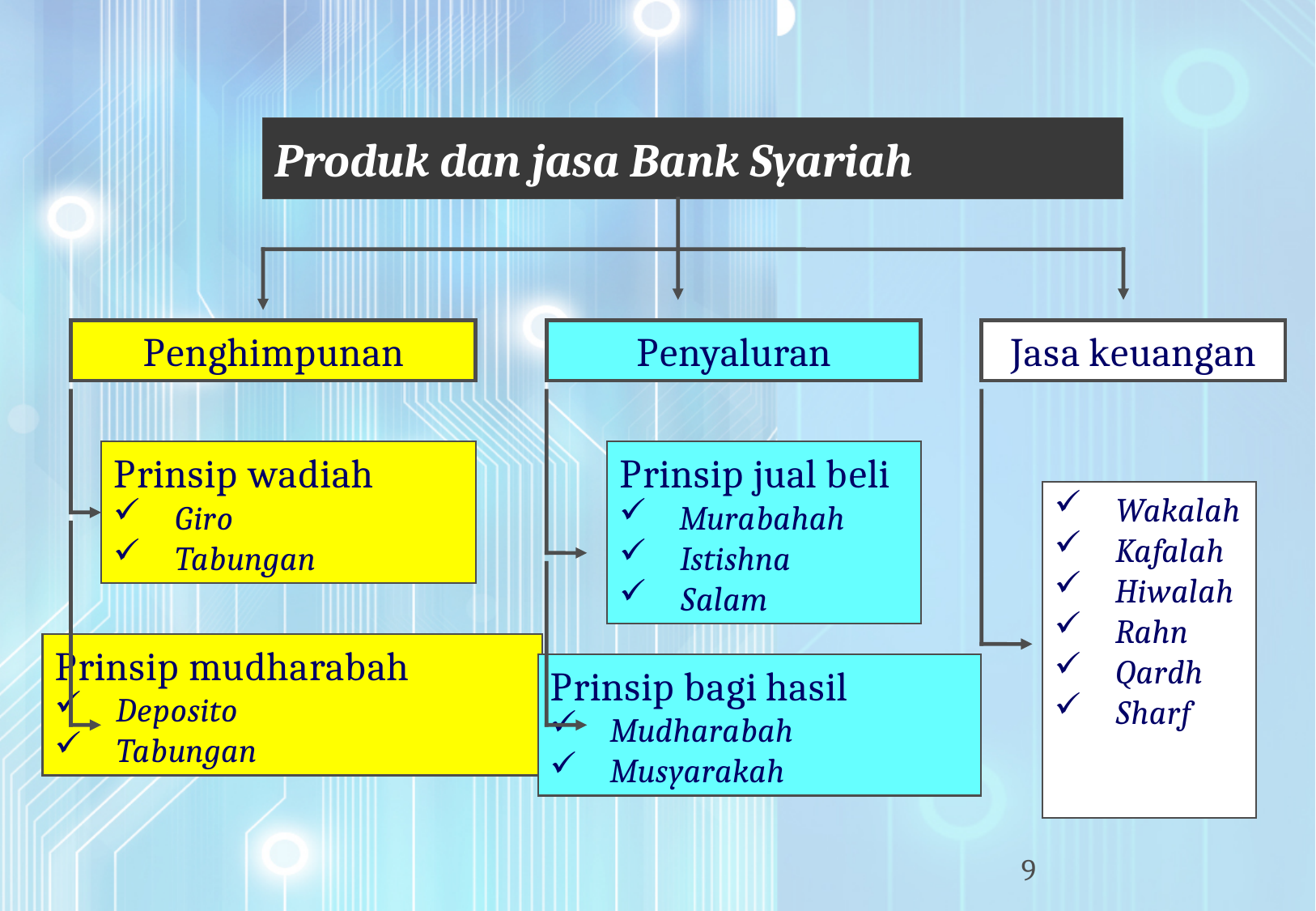

# Produk dan jasa Bank Syariah

Penghimpunan
Penyaluran
Jasa keuangan

Prinsip wadiah
Giro
Tabungan
Prinsip jual beli
Murabahah
Istishna
Salam
Wakalah
Kafalah
Hiwalah
Rahn
Qardh
Sharf

Prinsip mudharabah
Deposito
Tabungan
Prinsip bagi hasil
Mudharabah
Musyarakah
9